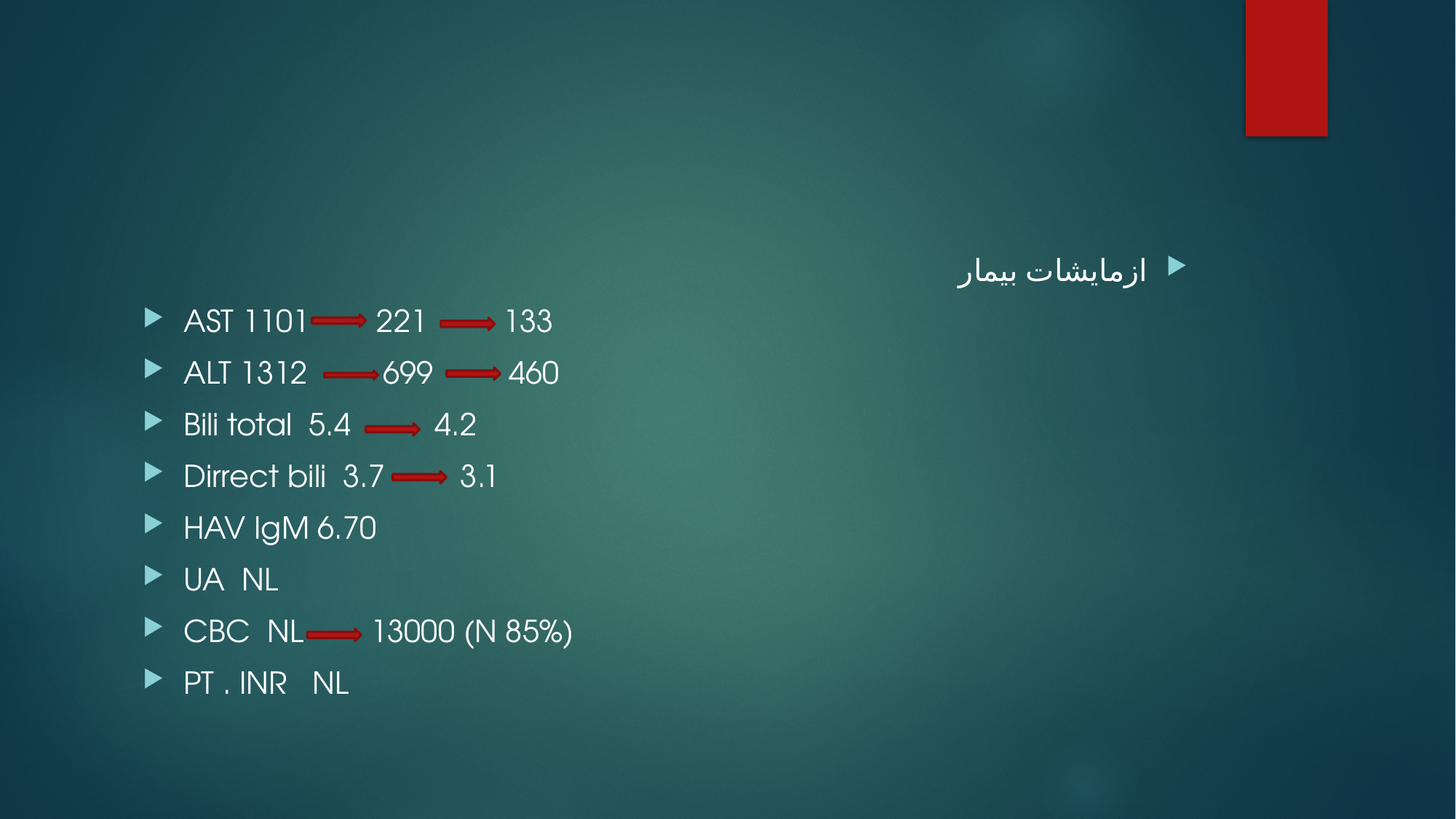

#
ازمایشات بیمار
AST 1101        221         133
ALT 1312         699         460
Bili total  5.4          4.2
Dirrect bili  3.7         3.1
HAV IgM 6.70
UA  NL
CBC  NL        13000 (N 85%)
PT . INR   NL